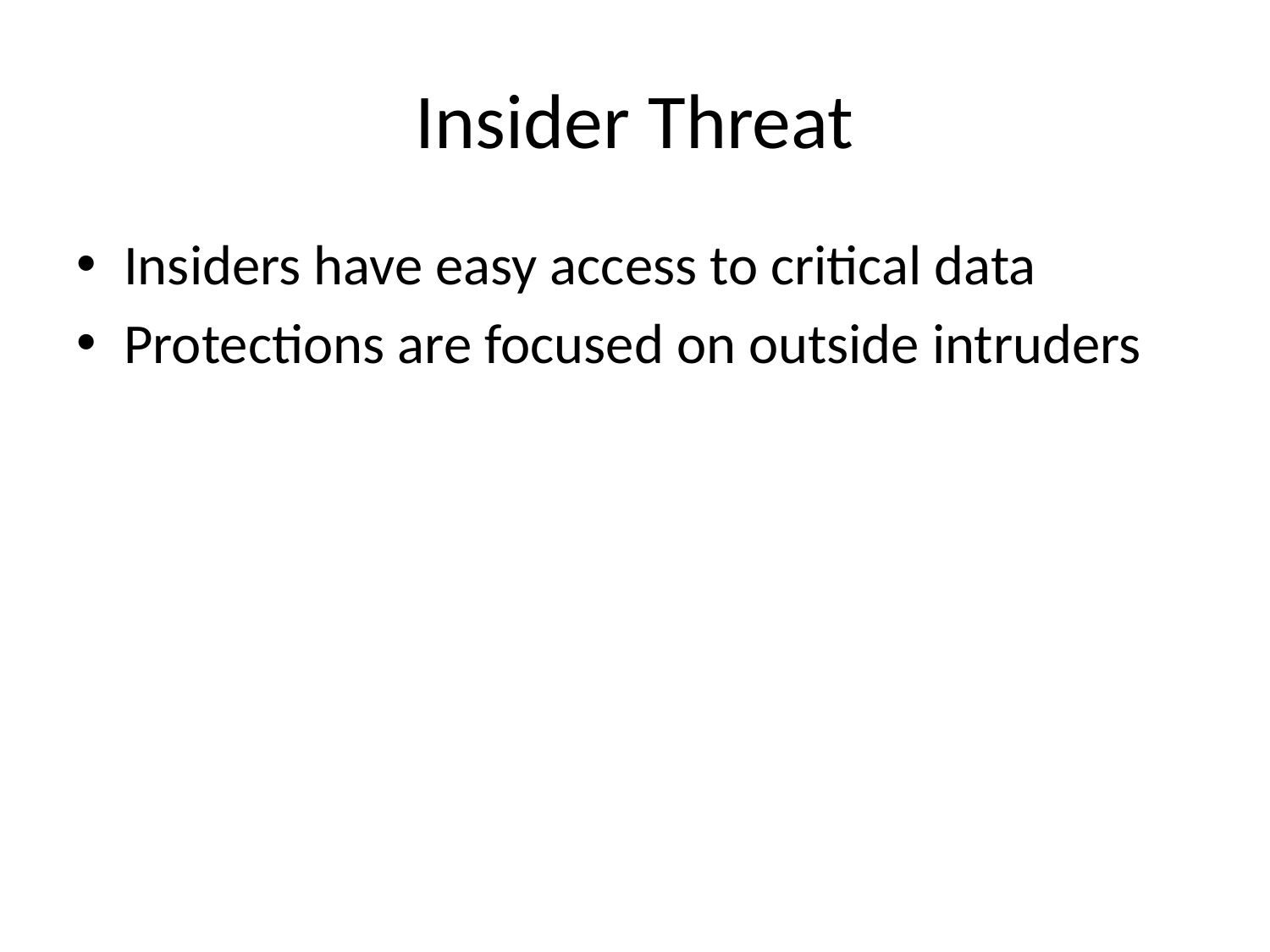

# Insider Threat
Insiders have easy access to critical data
Protections are focused on outside intruders